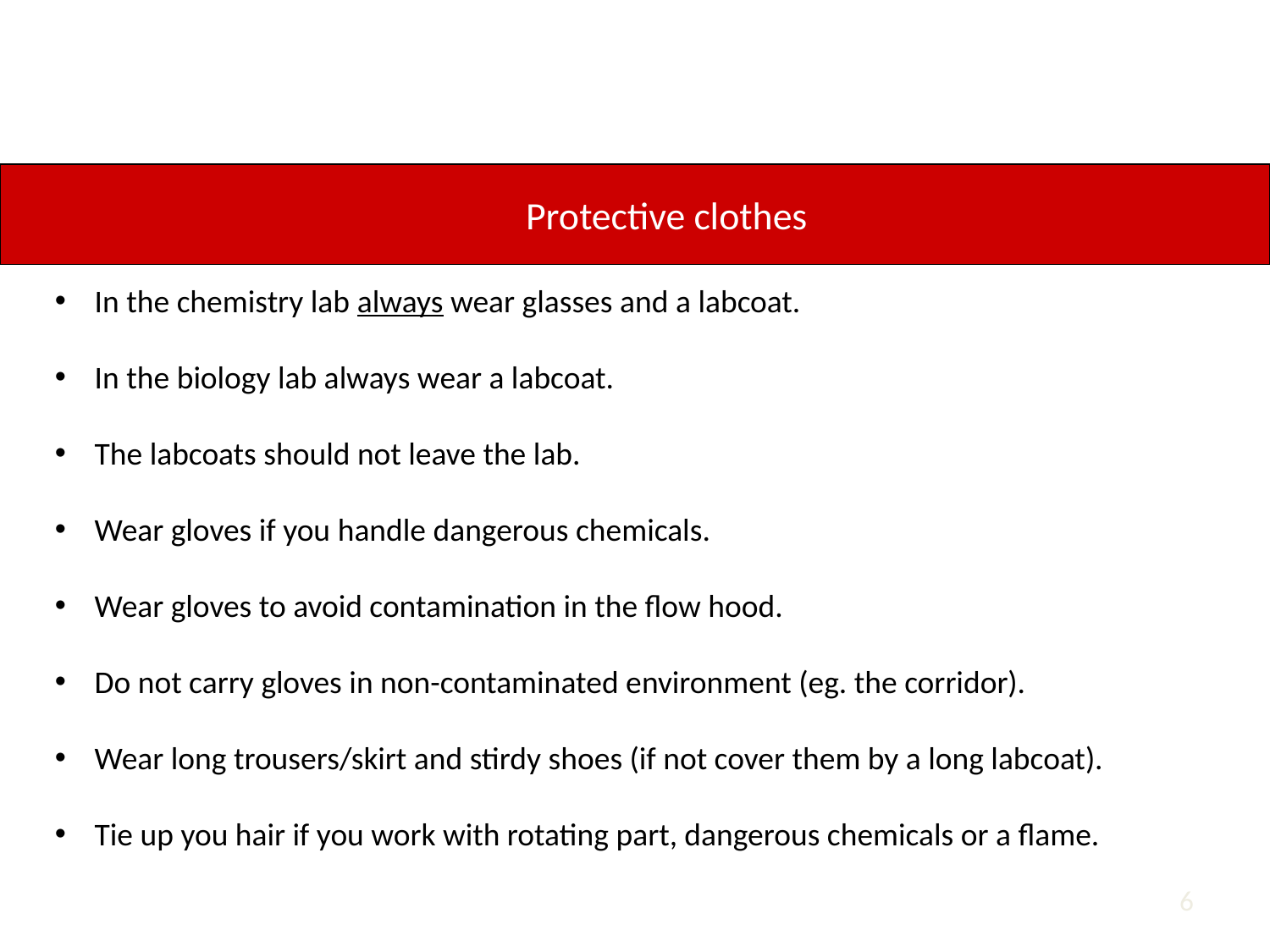

Protective clothes

In the chemistry lab always wear glasses and a labcoat.

In the biology lab always wear a labcoat.

The labcoats should not leave the lab.

Wear gloves if you handle dangerous chemicals.

Wear gloves to avoid contamination in the flow hood.

Do not carry gloves in non-contaminated environment (eg. the corridor).

Wear long trousers/skirt and stirdy shoes (if not cover them by a long labcoat).

Tie up you hair if you work with rotating part, dangerous chemicals or a flame.
6